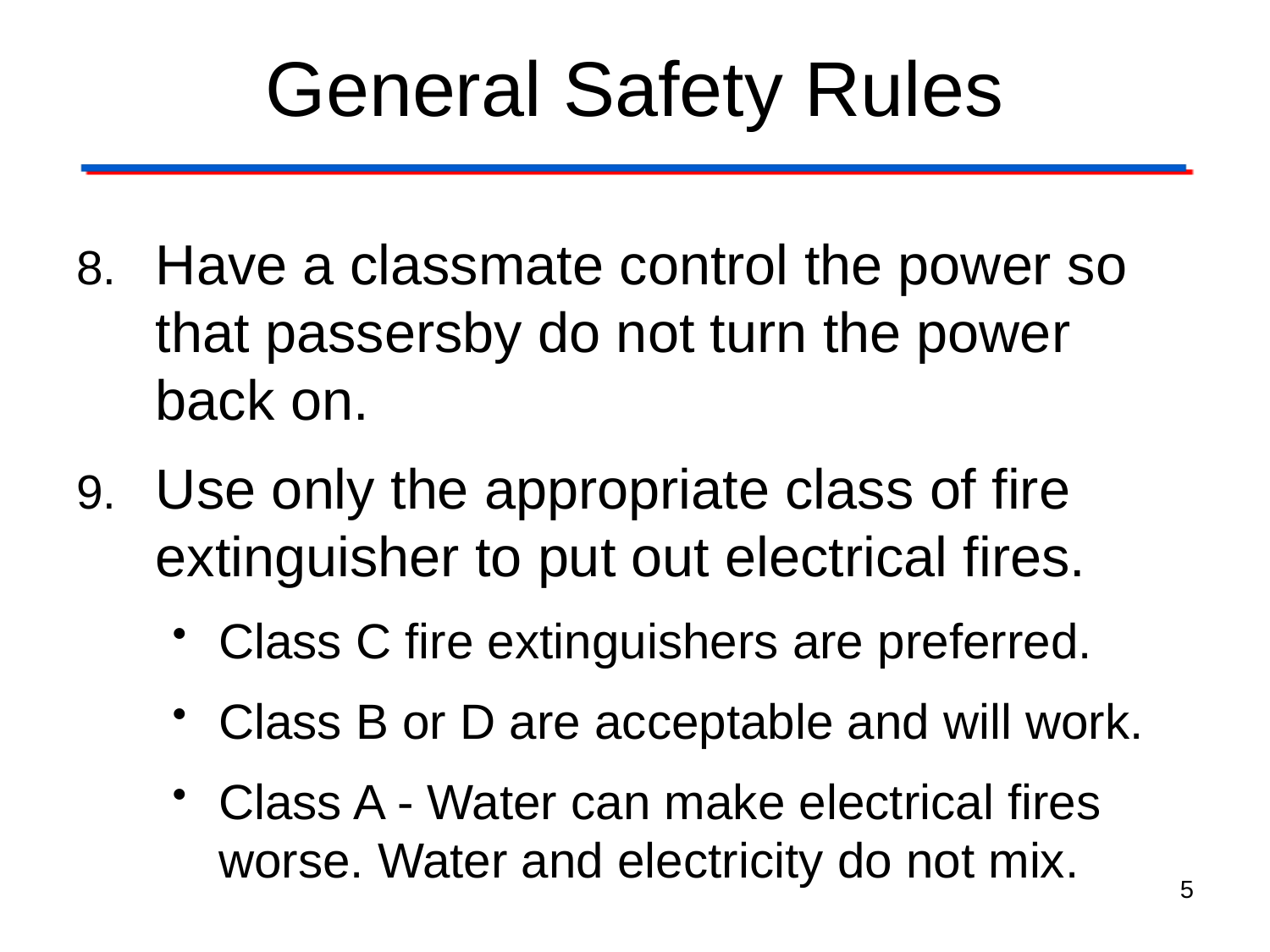

# General Safety Rules
Have a classmate control the power so that passersby do not turn the power back on.
Use only the appropriate class of fire extinguisher to put out electrical fires.
Class C fire extinguishers are preferred.
Class B or D are acceptable and will work.
Class A - Water can make electrical fires worse. Water and electricity do not mix.

5